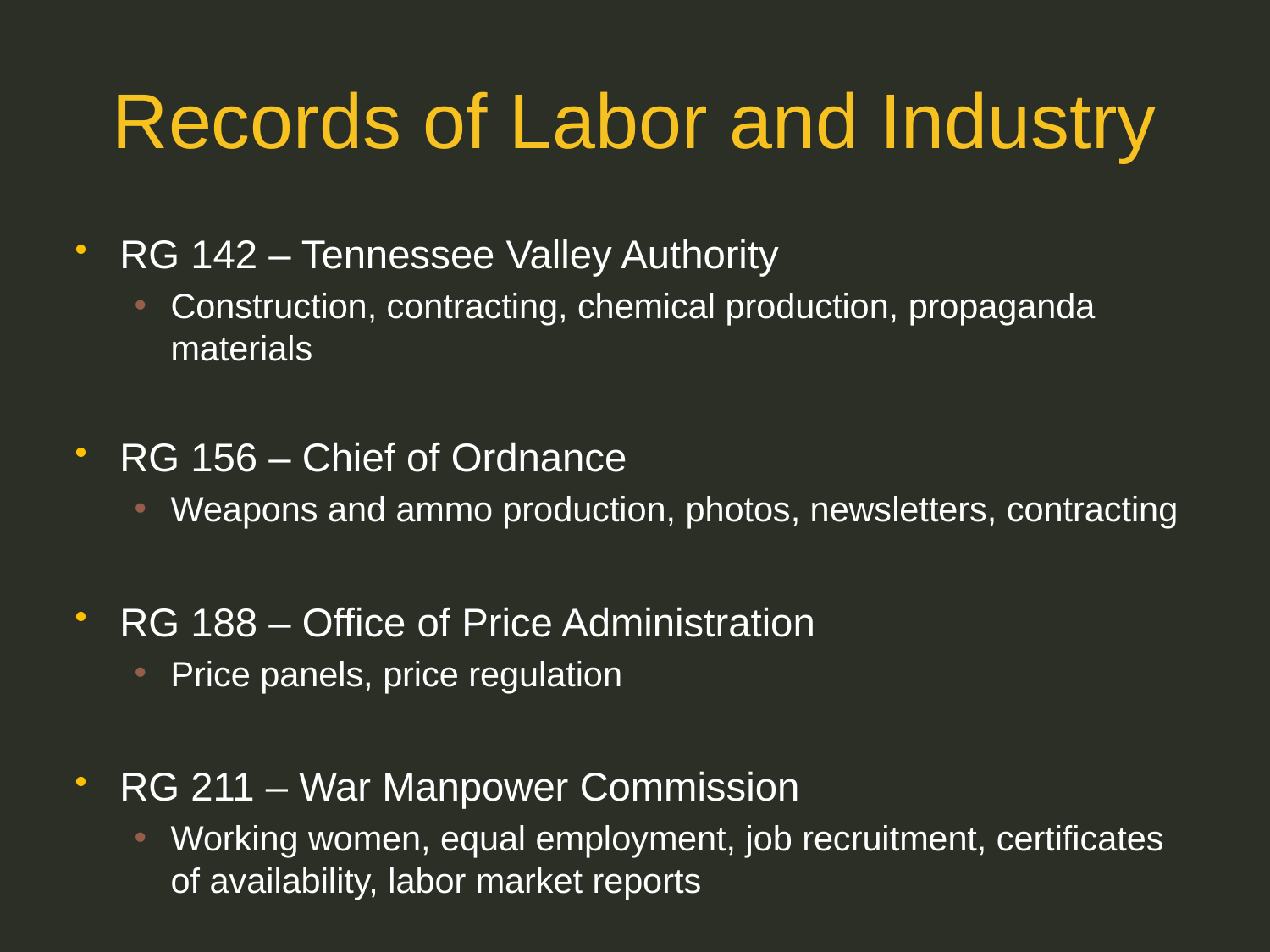

# Records of Labor and Industry
RG 142 – Tennessee Valley Authority
Construction, contracting, chemical production, propaganda materials

RG 156 – Chief of Ordnance
Weapons and ammo production, photos, newsletters, contracting

RG 188 – Office of Price Administration
Price panels, price regulation

RG 211 – War Manpower Commission
Working women, equal employment, job recruitment, certificates of availability, labor market reports